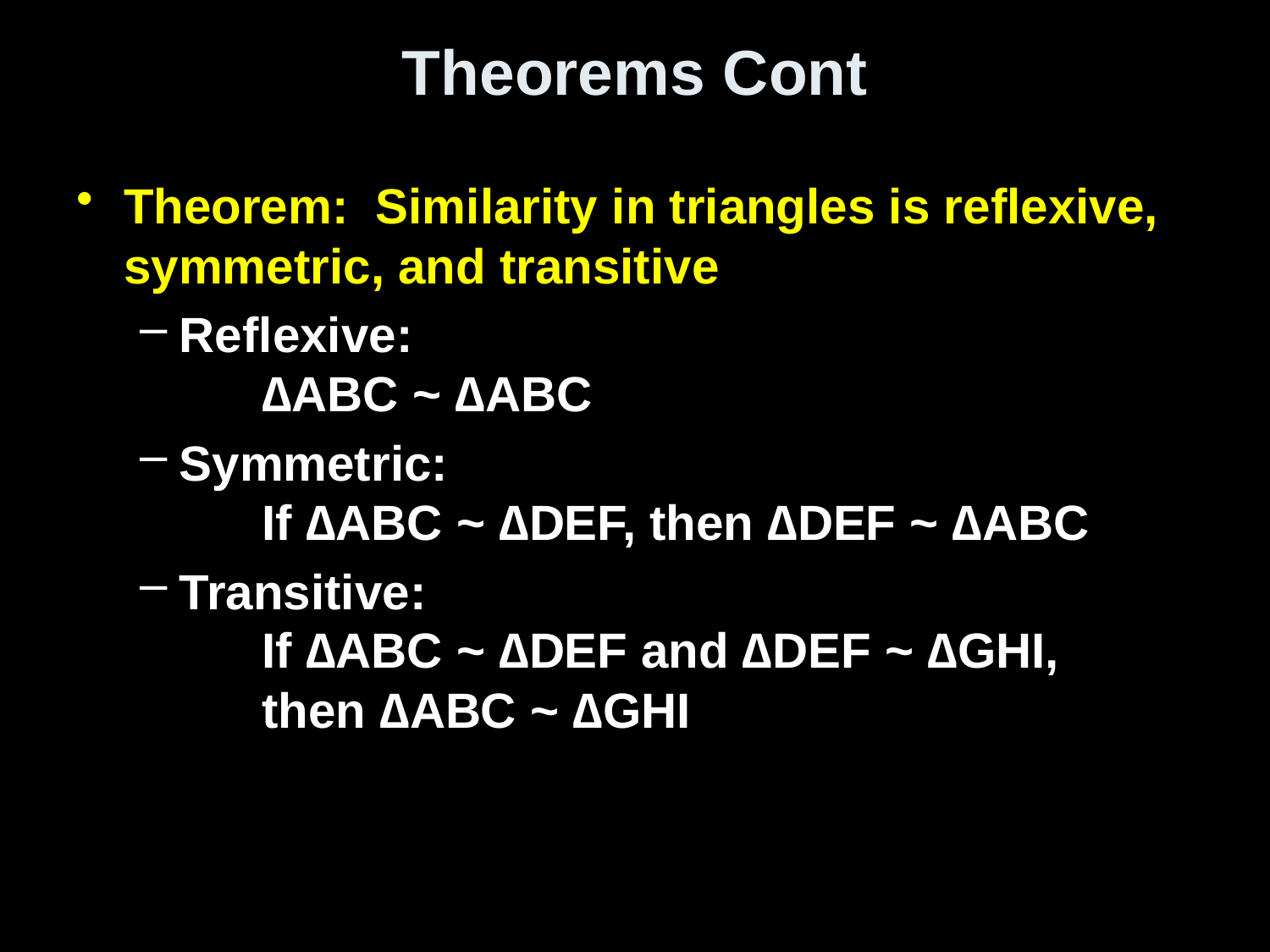

# Theorems Cont
Theorem:  Similarity in triangles is reflexive, symmetric, and transitive
Reflexive:
      ∆ABC ~ ∆ABC
Symmetric:
      If ∆ABC ~ ∆DEF, then ∆DEF ~ ∆ABC
Transitive:
      If ∆ABC ~ ∆DEF and ∆DEF ~ ∆GHI,
      then ∆ABC ~ ∆GHI